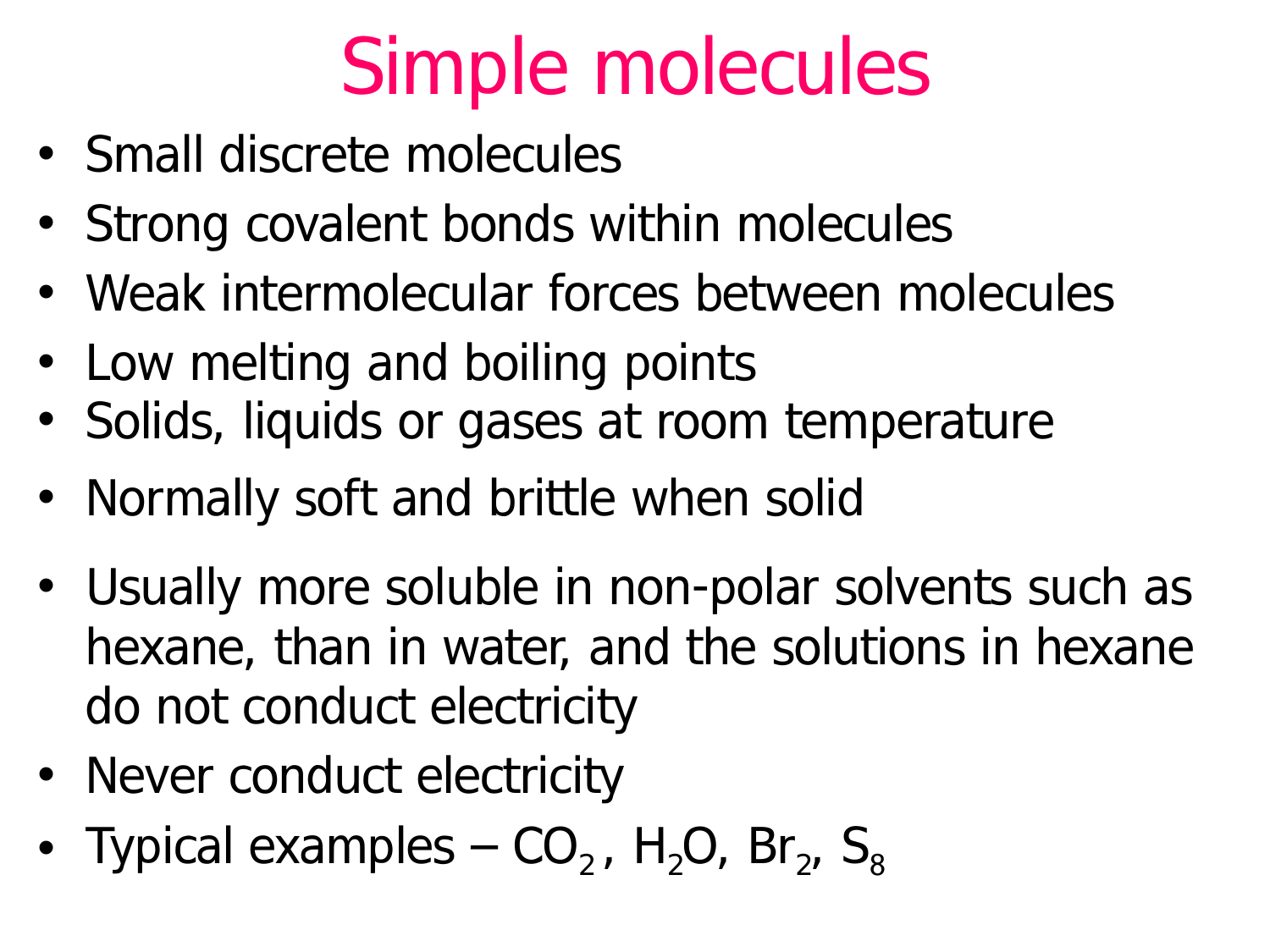

# Simple molecules
Small discrete molecules
Strong covalent bonds within molecules
Weak intermolecular forces between molecules
Low melting and boiling points
Solids, liquids or gases at room temperature
Normally soft and brittle when solid
Usually more soluble in non-polar solvents such as hexane, than in water, and the solutions in hexane do not conduct electricity
Never conduct electricity
Typical examples – CO2 , H2O, Br2, S8